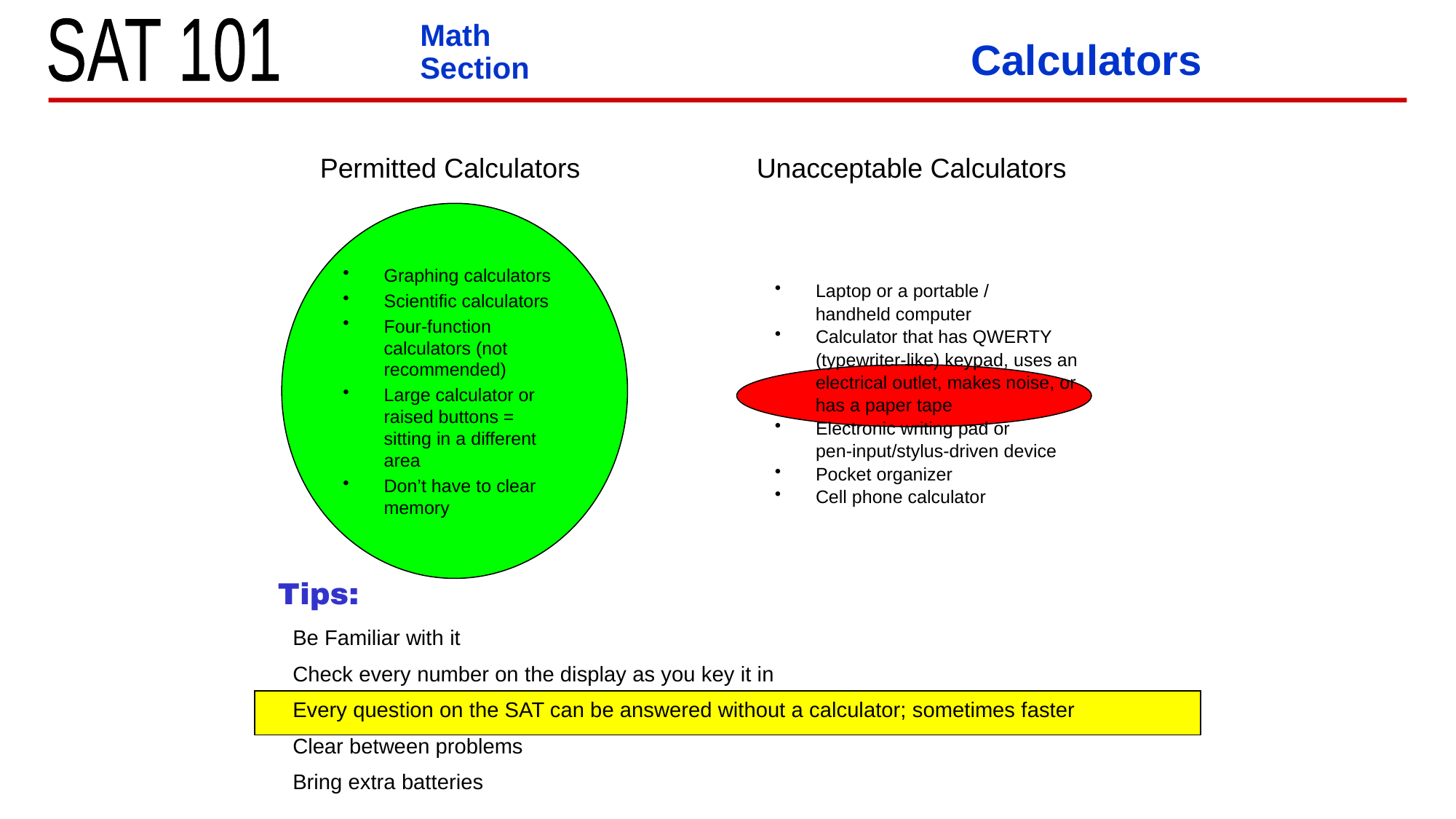

Math
Section
Calculators
Permitted Calculators
Graphing calculators
Scientific calculators
Four-function calculators (not recommended)
Large calculator or raised buttons = sitting in a different area
Don’t have to clear memory

Unacceptable Calculators
Laptop or a portable /
        handheld computer
Calculator that has QWERTY (typewriter-like) keypad, uses an electrical outlet, makes noise, or
        has a paper tape
Electronic writing pad or pen-input/stylus-driven device
Pocket organizer
Cell phone calculator

Tips:

Be Familiar with it
Check every number on the display as you key it in
Every question on the SAT can be answered without a calculator; sometimes faster
Clear between problems
Bring extra batteries